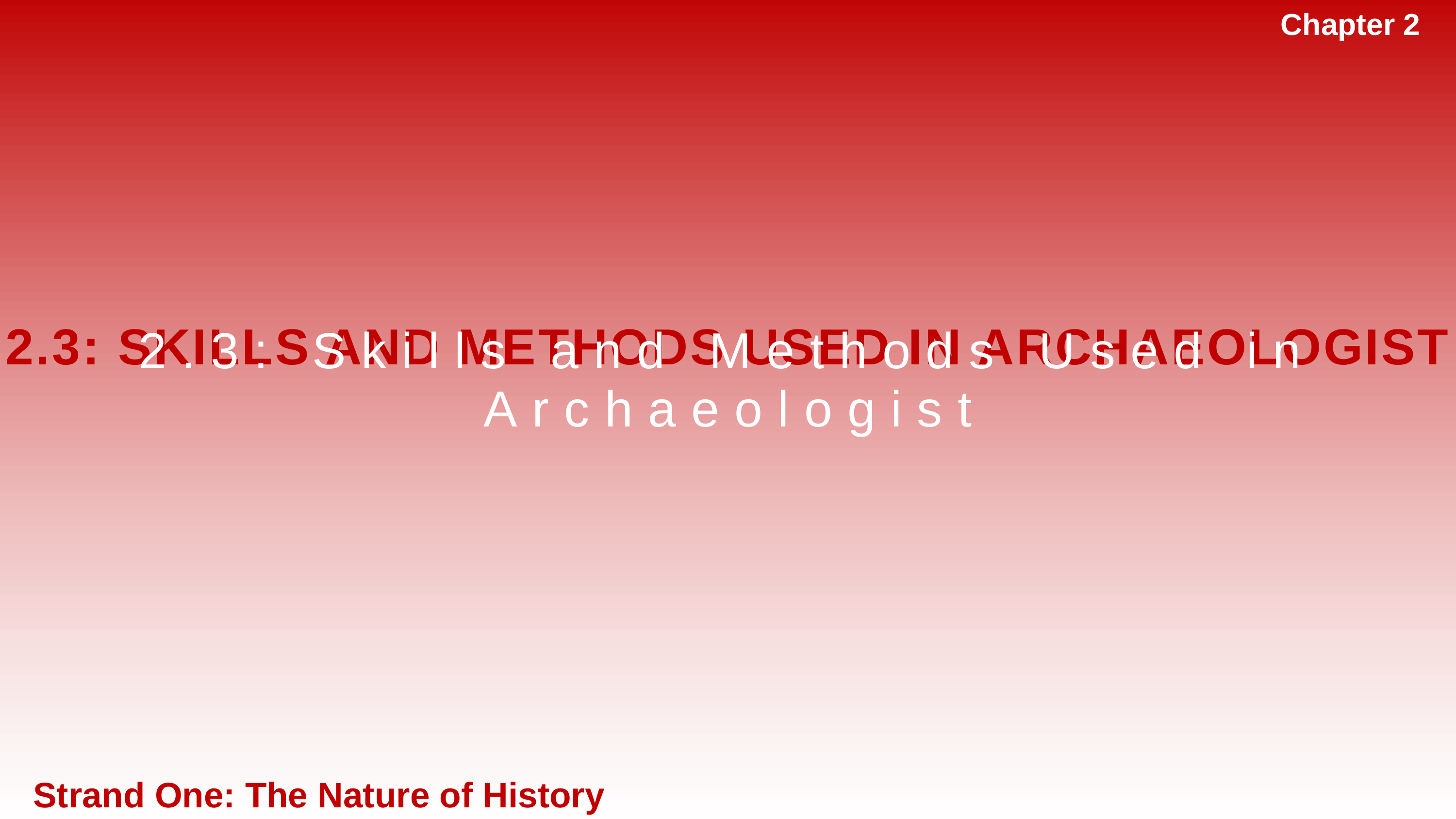

Chapter 2
2.3: SKILLS AND METHODS USED IN ARCHAEOLOGIST
2.3: Skills and Methods Used in Archaeologist
Strand One: The Nature of History